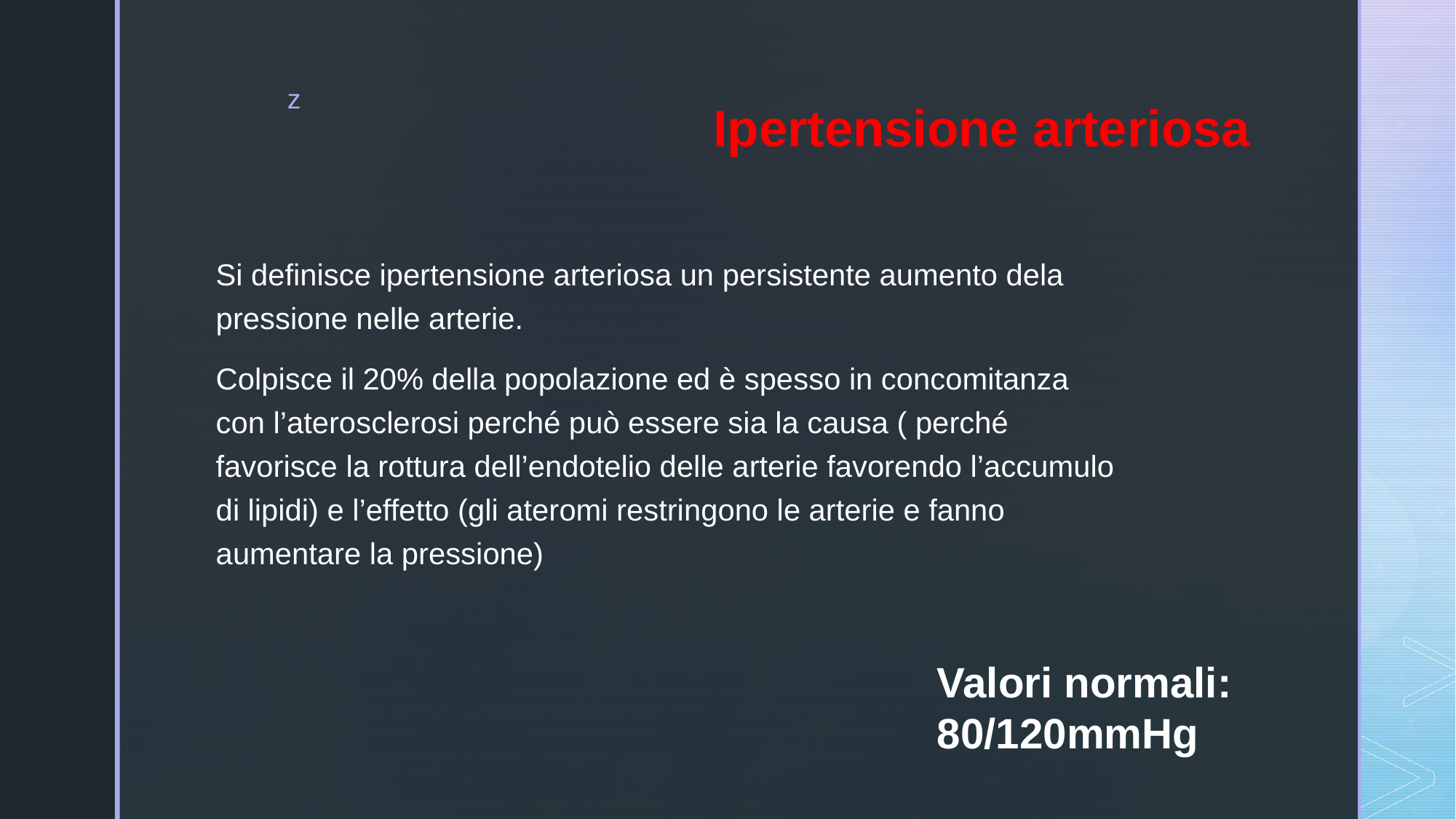

# Ipertensione arteriosa
Si definisce ipertensione arteriosa un persistente aumento dela pressione nelle arterie.
Colpisce il 20% della popolazione ed è spesso in concomitanza con l’aterosclerosi perché può essere sia la causa ( perché favorisce la rottura dell’endotelio delle arterie favorendo l’accumulo di lipidi) e l’effetto (gli ateromi restringono le arterie e fanno aumentare la pressione)
Valori normali: 80/120mmHg